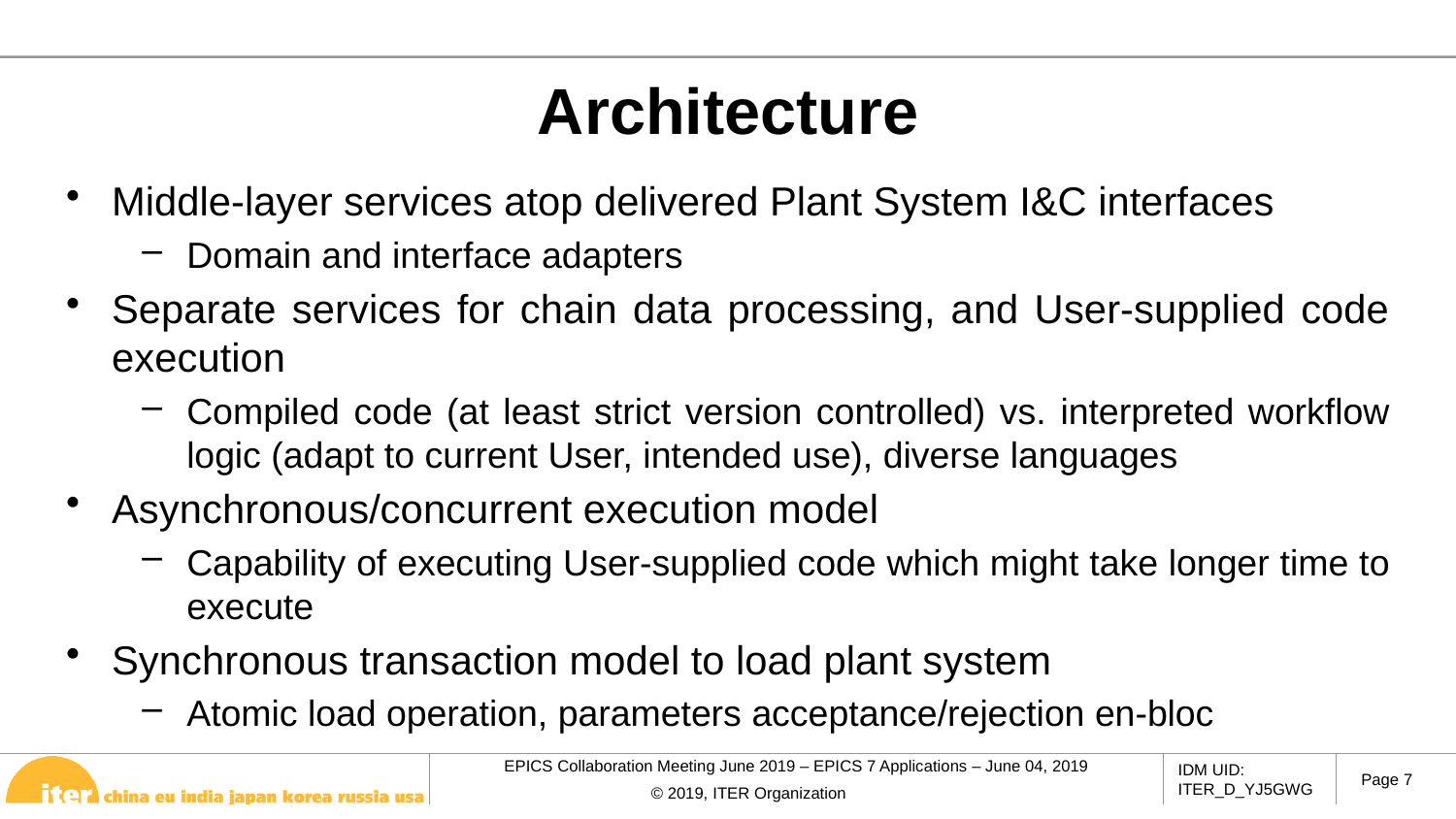

# Architecture
Middle-layer services atop delivered Plant System I&C interfaces
Domain and interface adapters
Separate services for chain data processing, and User-supplied code execution
Compiled code (at least strict version controlled) vs. interpreted workflow logic (adapt to current User, intended use), diverse languages
Asynchronous/concurrent execution model
Capability of executing User-supplied code which might take longer time to execute
Synchronous transaction model to load plant system
Atomic load operation, parameters acceptance/rejection en-bloc